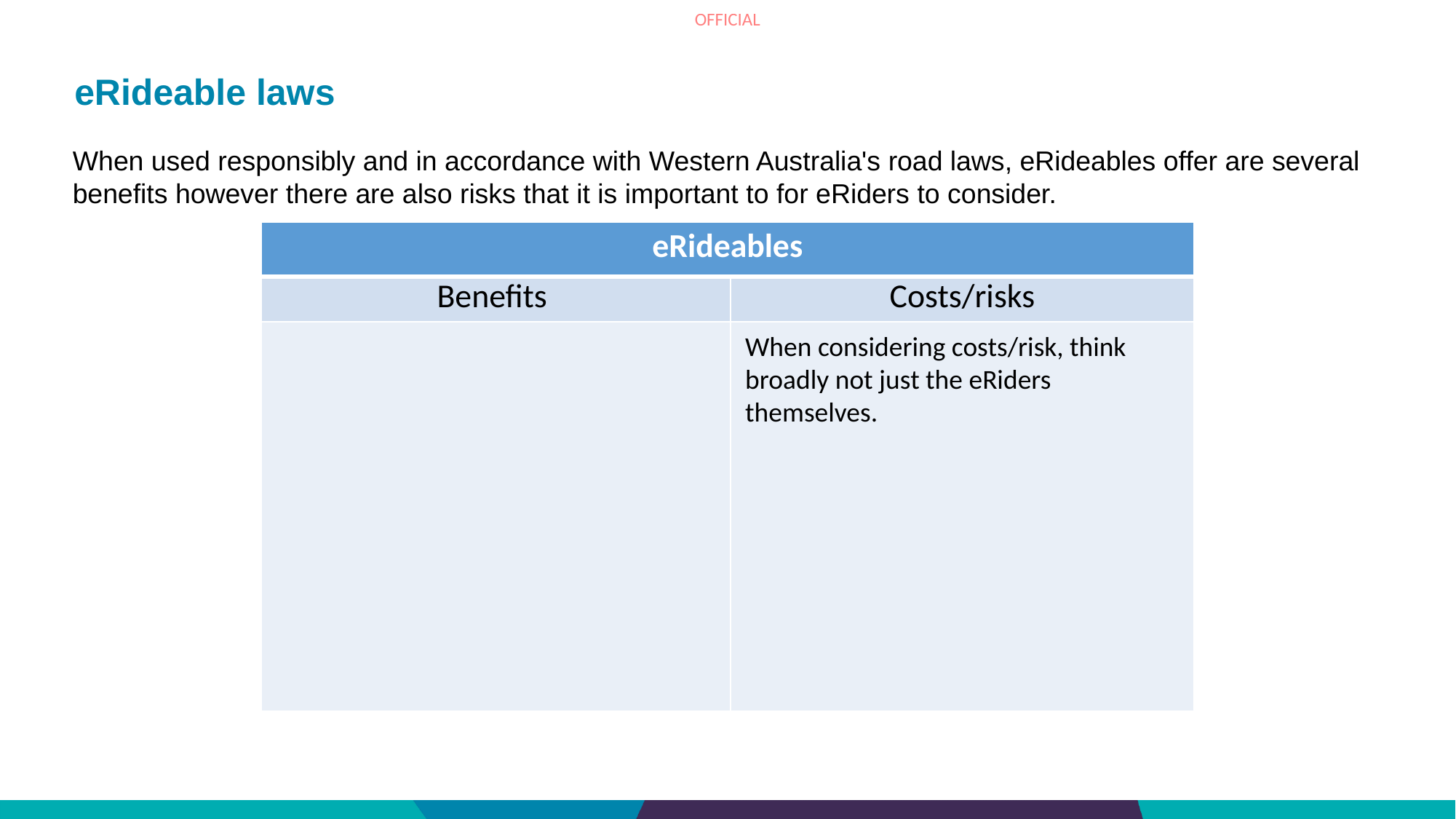

# eRideable laws
When used responsibly and in accordance with Western Australia's road laws, eRideables offer are several benefits however there are also risks that it is important to for eRiders to consider.
| eRideables |  |
| --- | --- |
| Benefits | Costs/risks |
|  |  |
When considering costs/risk, think broadly not just the eRiders themselves.